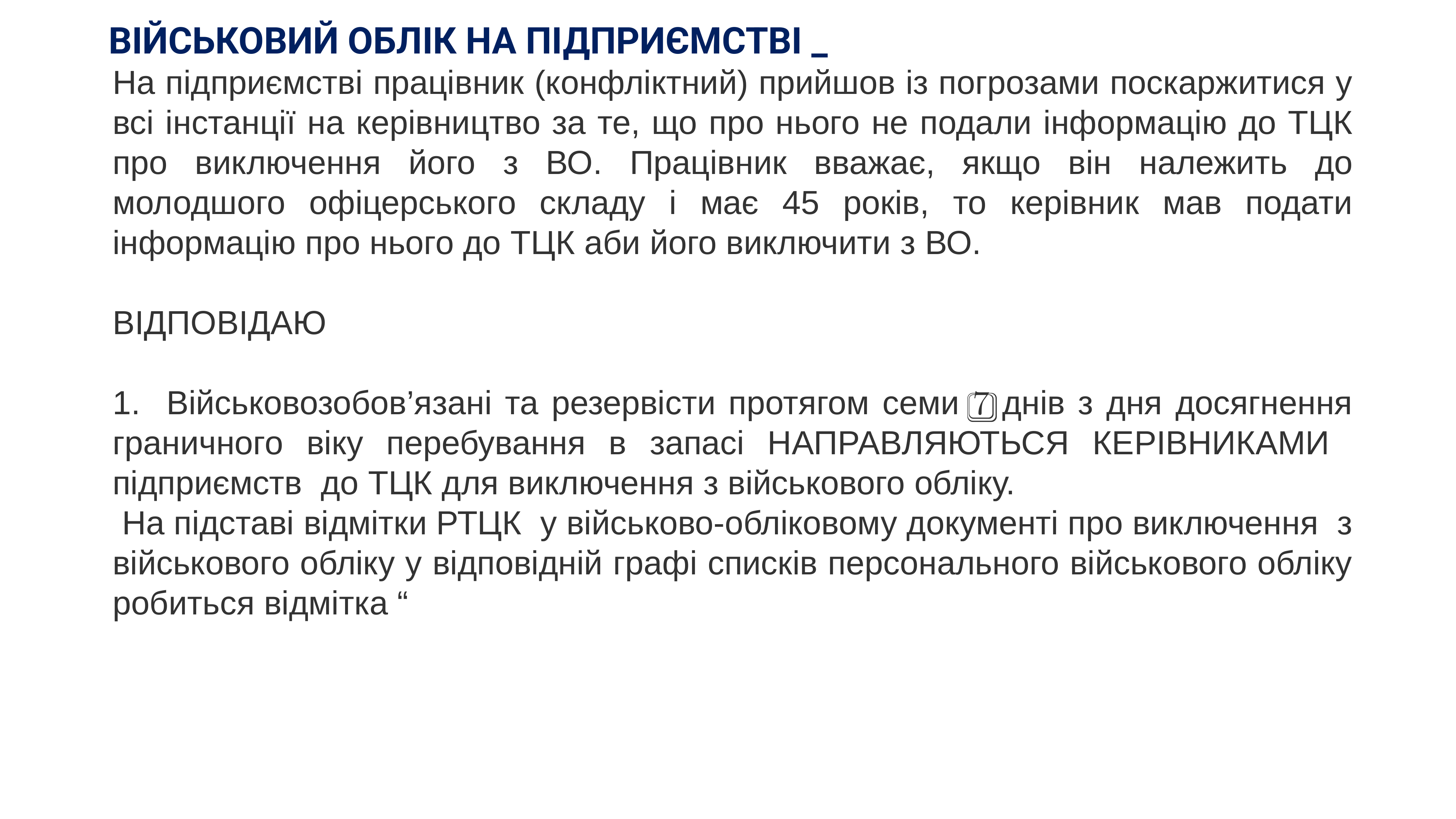

# ВІЙСЬКОВИЙ ОБЛІК НА ПІДПРИЄМСТВІ _
На підприємстві працівник (конфліктний) прийшов із погрозами поскаржитися у всі інстанції на керівництво за те, що про нього не подали інформацію до ТЦК про виключення його з ВО. Працівник вважає, якщо він належить до молодшого офіцерського складу і має 45 років, то керівник мав подати інформацію про нього до ТЦК аби його виключити з ВО.

ВІДПОВІДАЮ

1.  Військовозобов’язані та резервісти протягом семи 7️⃣ днів з дня досягнення граничного віку перебування в запасі НАПРАВЛЯЮТЬСЯ КЕРІВНИКАМИ  підприємств  до ТЦК для виключення з військового обліку.
 На підставі відмітки РТЦК  у військово-обліковому документі про виключення  з військового обліку у відповідній графі списків персонального військового обліку робиться відмітка “

KAZNACHEI
32